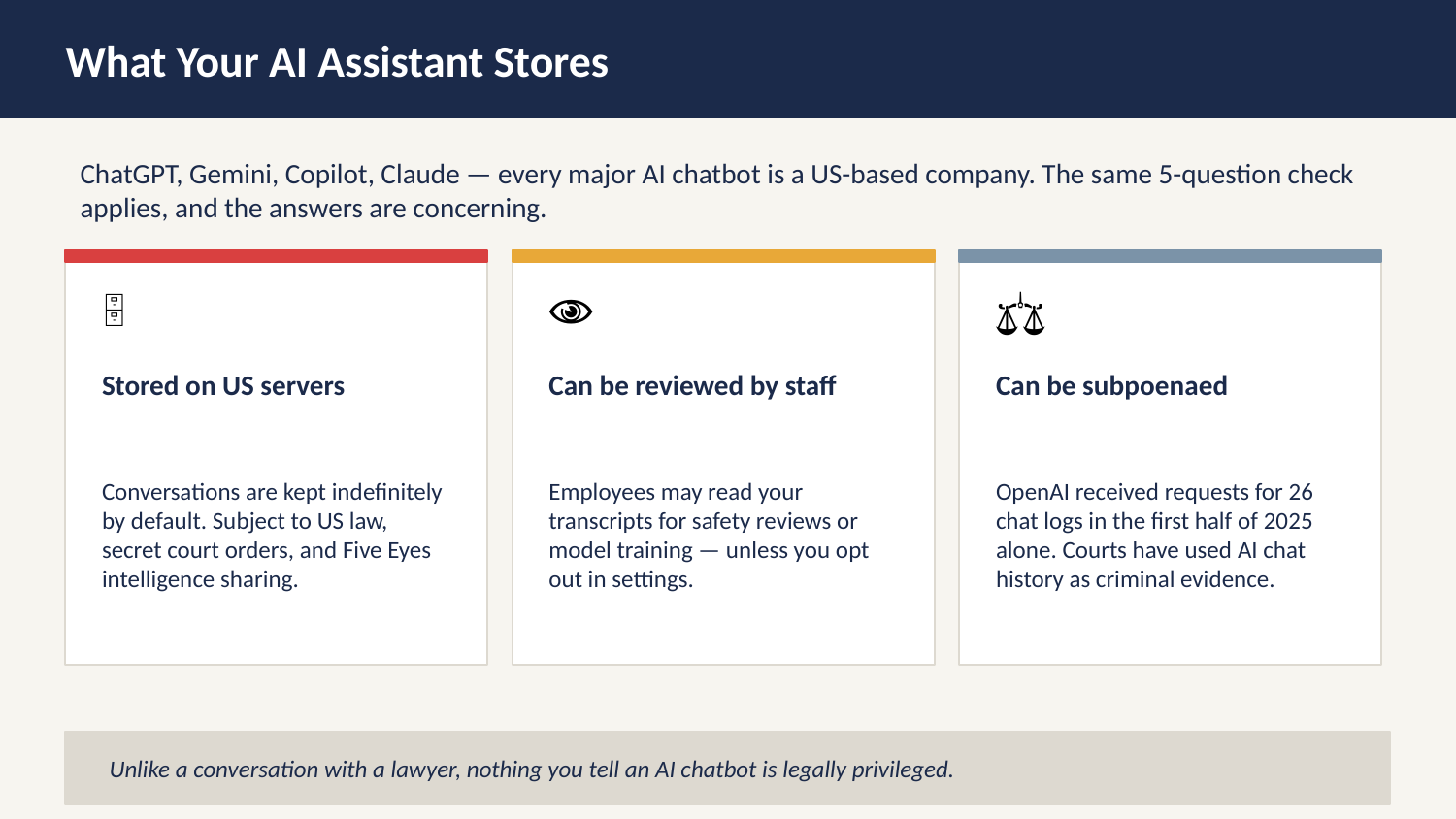

What Your AI Assistant Stores

ChatGPT, Gemini, Copilot, Claude — every major AI chatbot is a US-based company. The same 5-question check applies, and the answers are concerning.

🗄️
👁️
⚖️
Stored on US servers
Can be reviewed by staff
Can be subpoenaed
Conversations are kept indefinitely by default. Subject to US law, secret court orders, and Five Eyes intelligence sharing.
Employees may read your transcripts for safety reviews or model training — unless you opt out in settings.
OpenAI received requests for 26 chat logs in the first half of 2025 alone. Courts have used AI chat history as criminal evidence.

Unlike a conversation with a lawyer, nothing you tell an AI chatbot is legally privileged.